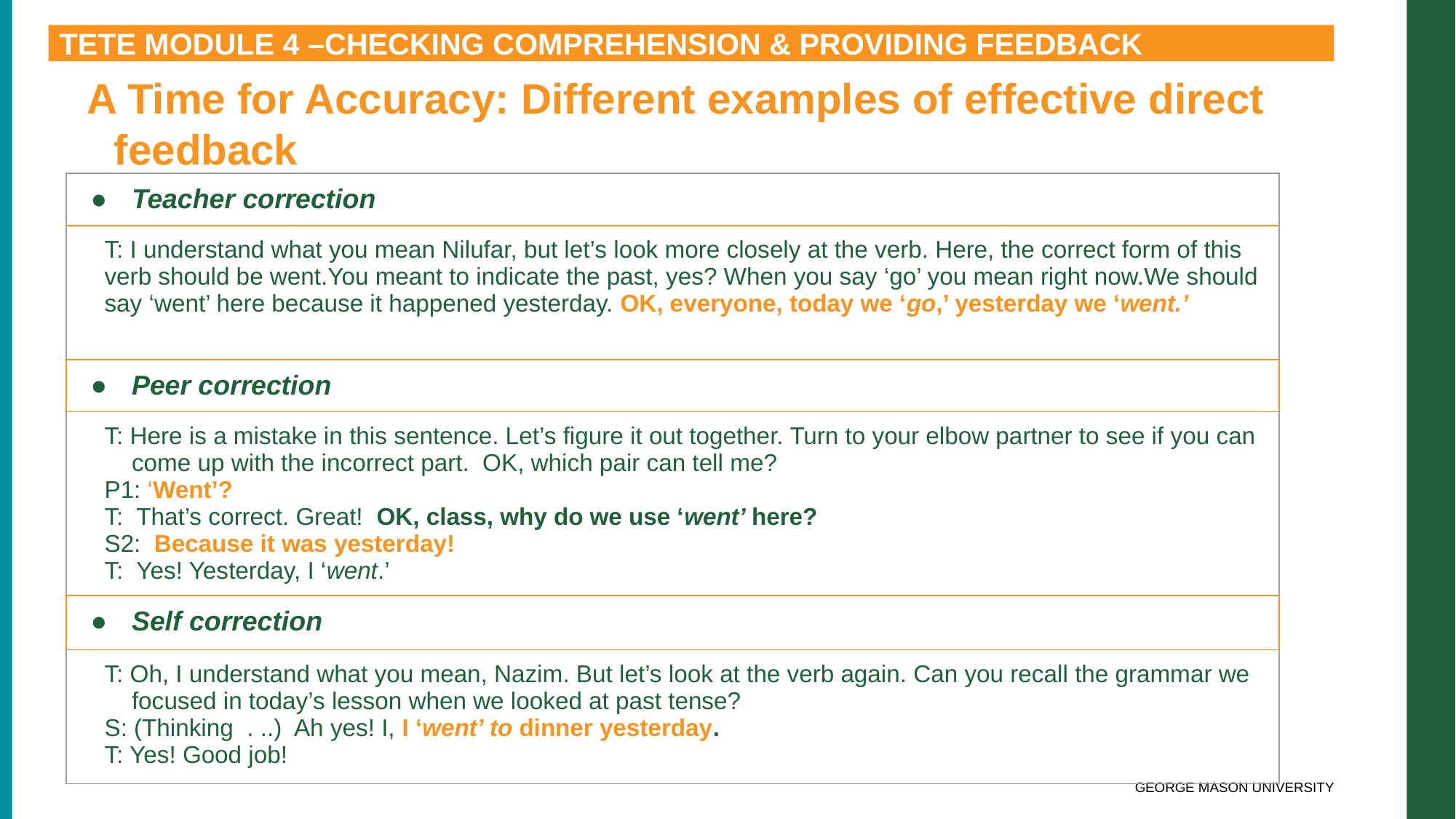

TETE MODULE 4 –CHECKING COMPREHENSION & PROVIDING FEEDBACK
A Time for Accuracy: Different examples of effective direct feedback

| Teacher correction |
| --- |
| T: I understand what you mean Nilufar, but let’s look more closely at the verb. Here, the correct form of this verb should be went.You meant to indicate the past, yes? When you say ‘go’ you mean right now.We should say ‘went’ here because it happened yesterday. OK, everyone, today we ‘go,’ yesterday we ‘went.’ |
| Peer correction |
| T: Here is a mistake in this sentence. Let’s figure it out together. Turn to your elbow partner to see if you can come up with the incorrect part.  OK, which pair can tell me?    P1: ‘Went’?  T:  That’s correct. Great!  OK, class, why do we use ‘went’ here? S2:  Because it was yesterday! T: Yes! Yesterday, I ‘went.’ |
| Self correction |
| T: Oh, I understand what you mean, Nazim. But let’s look at the verb again. Can you recall the grammar we focused in today’s lesson when we looked at past tense? S: (Thinking  . ..)  Ah yes! I, I ‘went’ to dinner yesterday. T: Yes! Good job! |